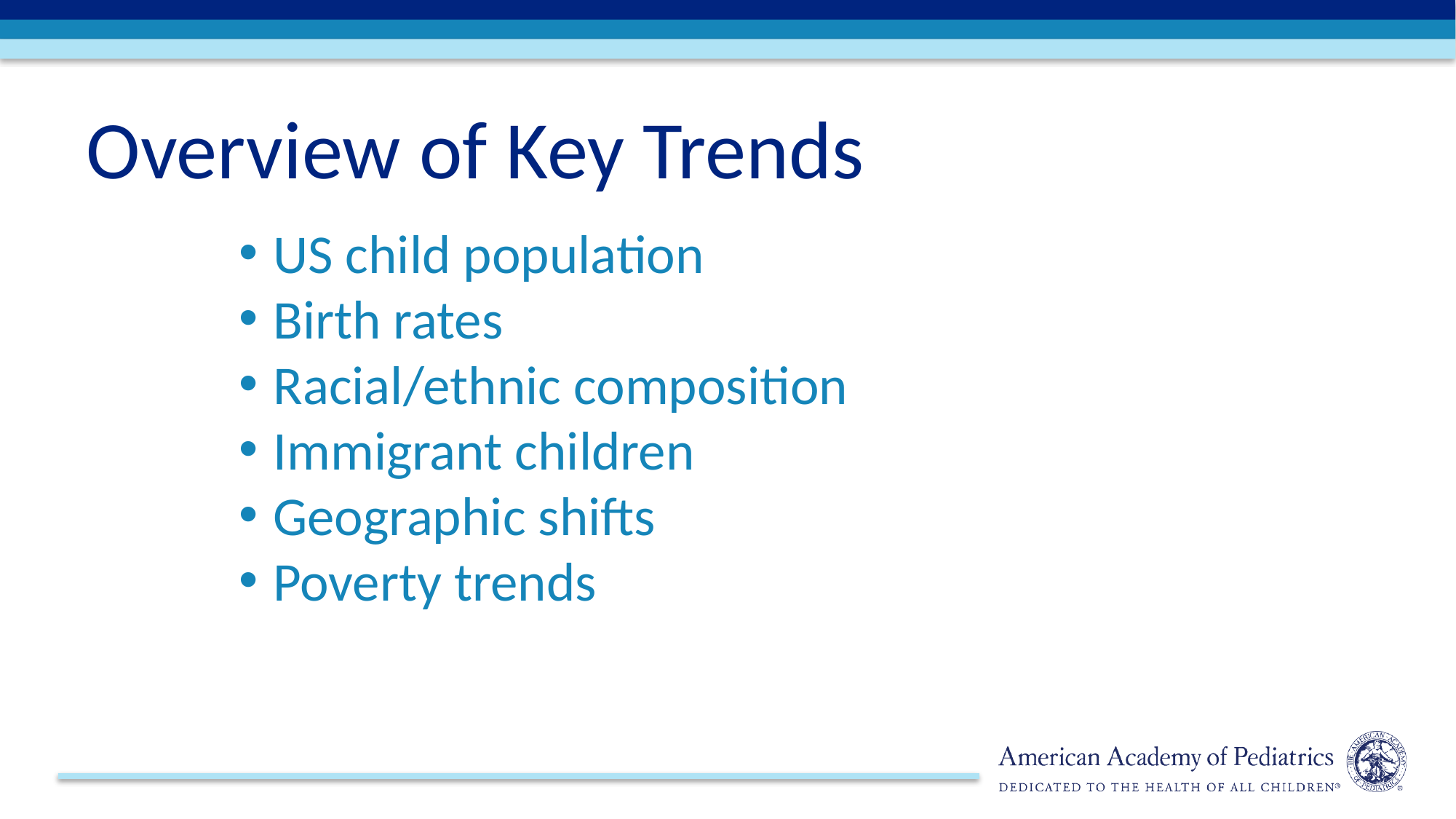

Overview of Key Trends
US child population
Birth rates
Racial/ethnic composition
Immigrant children
Geographic shifts
Poverty trends